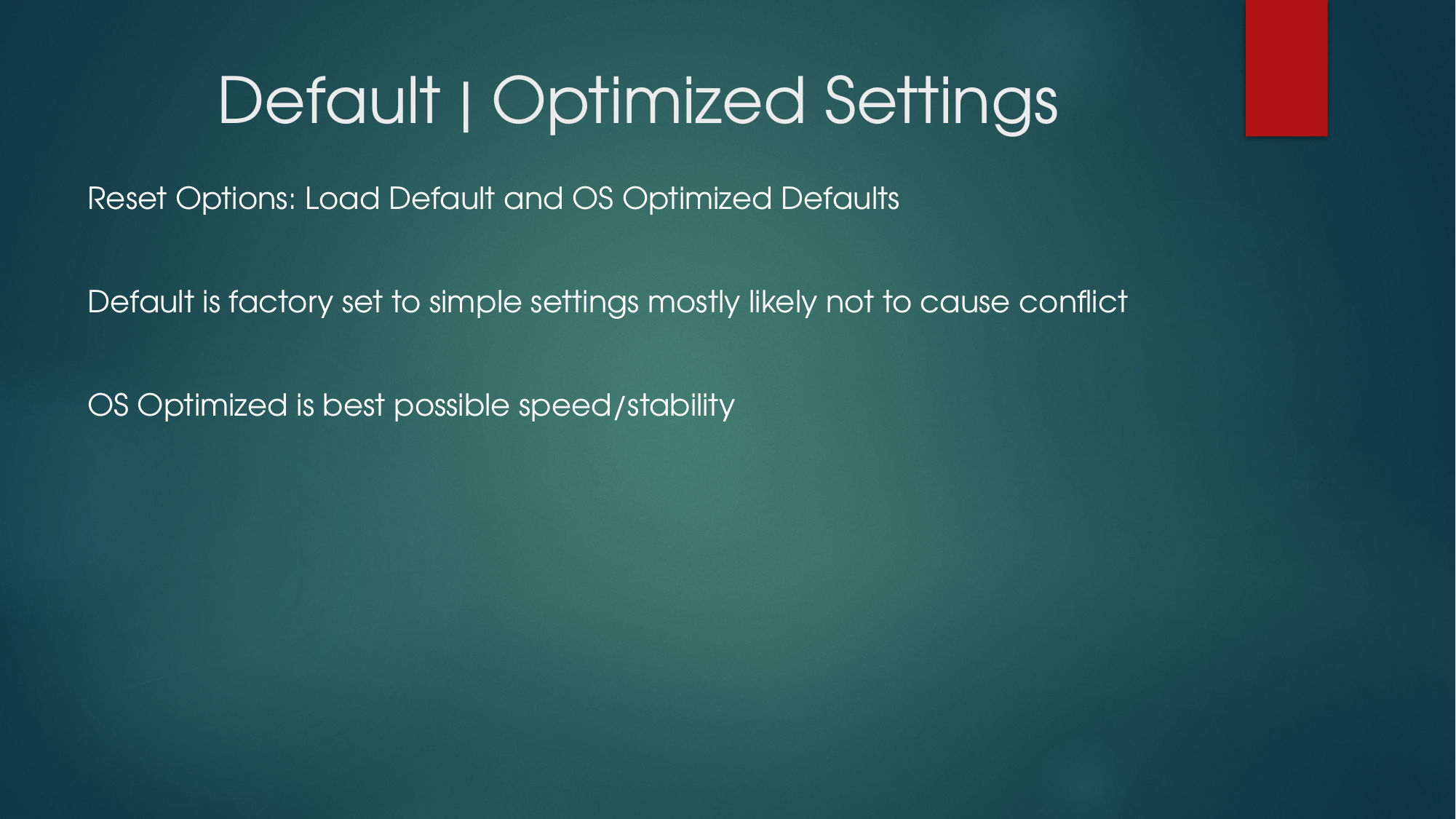

# Default | Optimized Settings
Reset Options: Load Default and OS Optimized Defaults

Default is factory set to simple settings mostly likely not to cause conflict

OS Optimized is best possible speed/stability